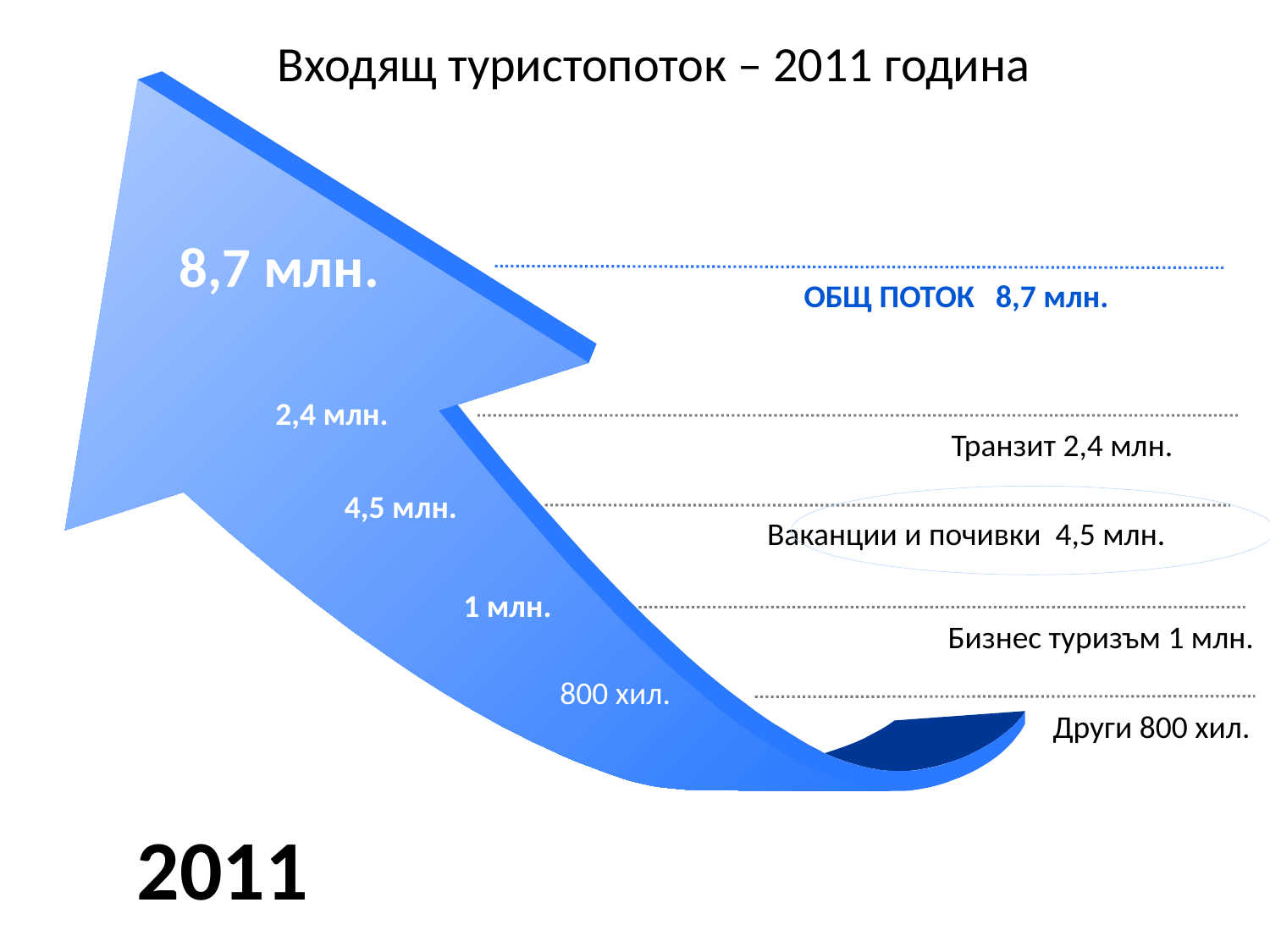

Входящ туристопоток – 2011 година

8,7 млн.

ОБЩ ПОТОК   8,7 млн.
2,4 млн.
Транзит 2,4 млн.

4,5 млн.
Ваканции и почивки  4,5 млн.

1 млн.
Бизнес туризъм 1 млн.

800 хил.

Други 800 хил.
2011